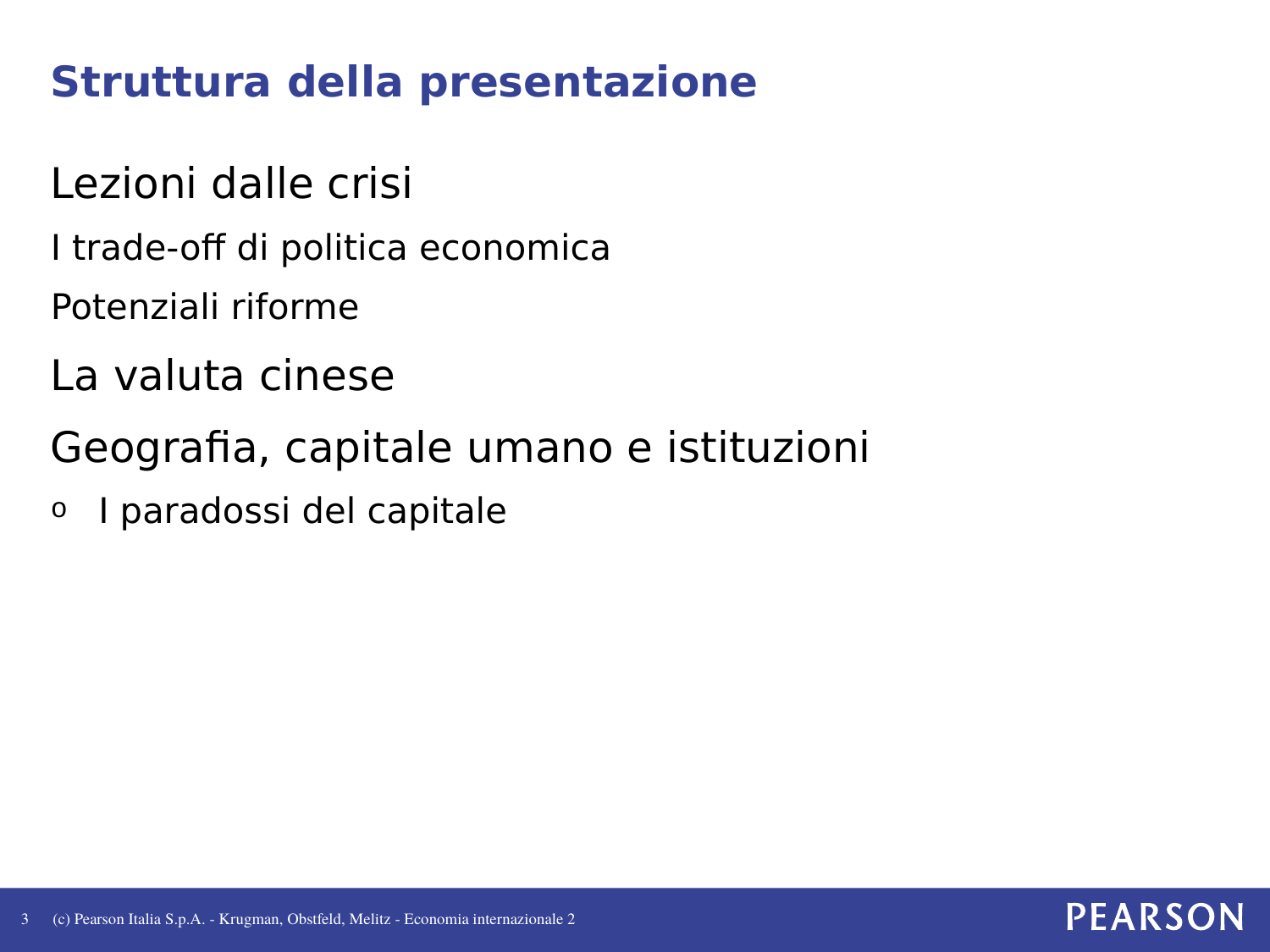

# Struttura della presentazione
Lezioni dalle crisi
I trade-off di politica economica
Potenziali riforme
La valuta cinese
Geografia, capitale umano e istituzioni
I paradossi del capitale

3
(c) Pearson Italia S.p.A. - Krugman, Obstfeld, Melitz - Economia internazionale 2